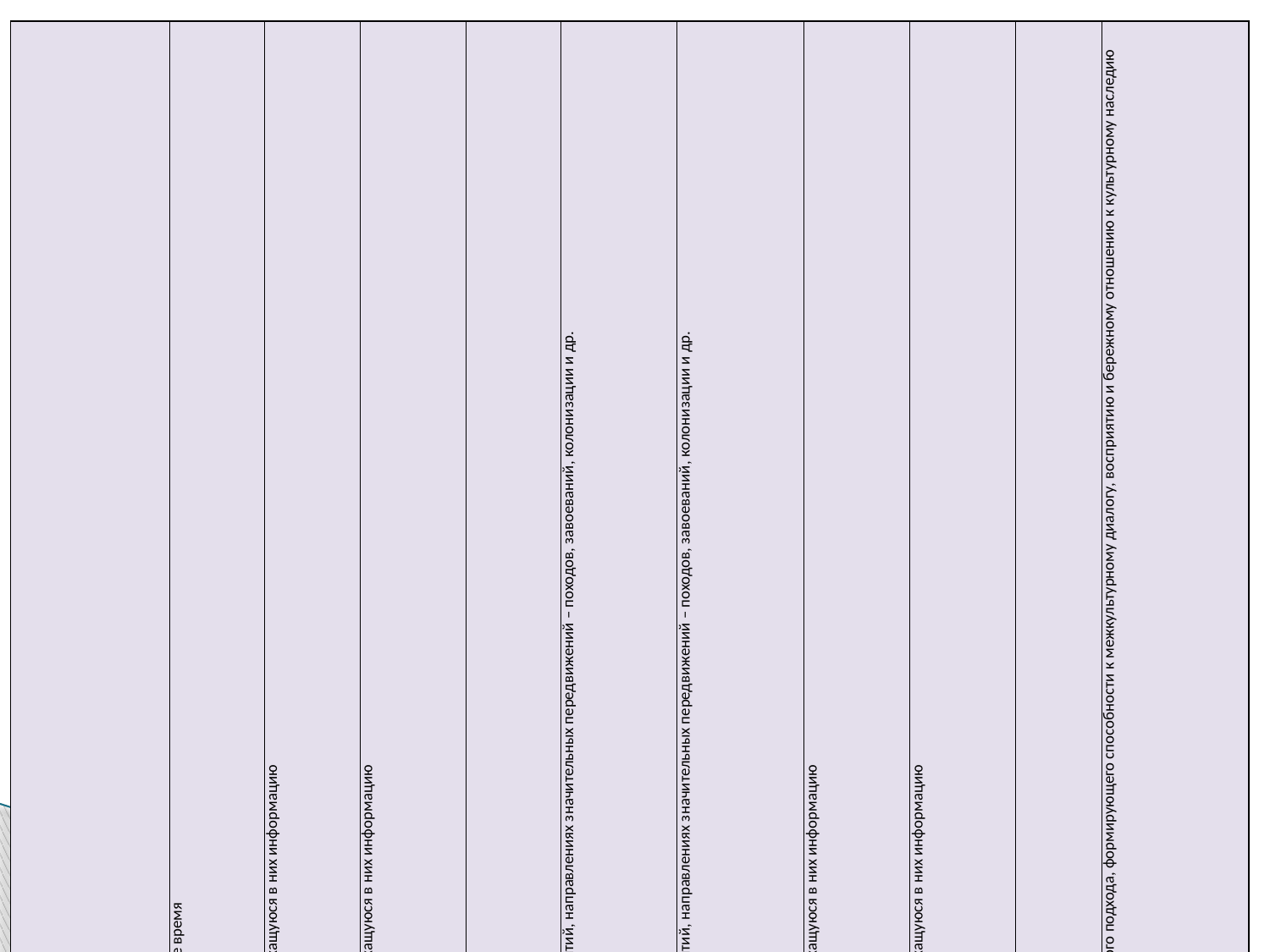

| 8 класс | 1. Овладение базовыми историческими знаниями, а также представлениями о закономерностях развития человеческого общества в социальной, экономической, политической, научной и культурной сферах. Локализовать во времени хронологические рамки и рубежные события Нового времени как исторической эпохи, основные этапы отечественной и всеобщей истории Нового времени; соотносить хронологию истории России и всеобщей истории в Новое время | 2. Умение создавать, применять и преобразовывать знаки и символы, модели и схемы для решения учебных и познавательных задач. Овладение базовыми историческими знаниями, а также представлениями о закономерностях развития человеческого общества в социальной, экономической, политической, научной и культурной сферах. Умение работать с письменными, изобразительными и вещественными историческими источниками, понимать и интерпретировать содержащуюся в них информацию | 3. Умение создавать, применять и преобразовывать знаки и символы, модели и схемы для решения учебных и познавательных задач. Овладение базовыми историческими знаниями, а также представлениями о закономерностях развития человеческого общества в социальной, экономической, политической, научной и культурной сферах. Умение работать с письменными, изобразительными и вещественными историческими источниками, понимать и интерпретировать содержащуюся в них информацию | 4. Смысловое чтение. Умения искать, анализировать, сопоставлять и оценивать содержащуюся в различных источниках информацию о событиях и явлениях прошлого и настоящего. Умение искать, анализировать, систематизировать и оценивать историческую информацию различных исторических и современных источников, раскрывая ее социальную принадлежность и познавательную ценность | 5. Умение создавать, применять и преобразовывать знаки и символы, модели и схемы для решения учебных и познавательных задач. Овладение базовыми историческими знаниями, а также представлениями о закономерностях развития человеческого общества в социальной, экономической, политической, научной и культурной сферах. Использовать историческую карту как источник информации о границах России и других государств в Новое время, об основных процессах социально-экономического развития, о местах важнейших событий, направлениях значительных передвижений – походов, завоеваний, колонизации и др. | 6. Умение создавать, применять и преобразовывать знаки и символы, модели и схемы для решения учебных и познавательных задач. Овладение базовыми историческими знаниями, а также представлениями о закономерностях развития человеческого общества в социальной, экономической, политической, научной и культурной сферах. Использовать историческую карту как источник информации о границах России и других государств в Новое время, об основных процессах социально-экономического развития, о местах важнейших событий, направлениях значительных передвижений – походов, завоеваний, колонизации и др. | 7. Умение создавать, применять и преобразовывать знаки и символы, модели и схемы для решения учебных и познавательных задач. Овладение базовыми историческими знаниями, а также представлениями о закономерностях развития человеческого общества в социальной, экономической, политической, научной и культурной сферах. Умение работать с письменными, изобразительными и вещественными историческими источниками, понимать и интерпретировать содержащуюся в них информацию | 8. Умение создавать, применять и преобразовывать знаки и символы, модели и схемы для решения учебных и познавательных задач. Овладение базовыми историческими знаниями, а также представлениями о закономерностях развития человеческого общества в социальной, экономической, политической, научной и культурной сферах. Умение работать с письменными, изобразительными и вещественными историческими источниками, понимать и интерпретировать содержащуюся в них информацию | 9. Способность определять и аргументировать свое отношение к содержащейся в различных источниках информации о событиях и явлениях прошлого и настоящего. Умение искать, анализировать, систематизировать и оценивать историческую информацию различных исторических и современных источников, раскрывая ее социальную принадлежность и познавательную ценность; способность определять и аргументировать свое отношение к ней | 10. Умение осознанно использовать речевые средства в соответствии с задачей коммуникации; владение устной и письменной речью, монологической контекстной речью. Умение оценивать правильность выполнения учебной задачи, собственные возможности ее решения. Владение опытом историко-культурного, цивилизационного подхода к оценке социальных явлений, современных глобальных процессов. Сформированность основ гражданской, этнонациональной, социальной, культурной самоидентификации личности обучающегося. Реализация историко-культурологического подхода, формирующего способности к межкультурному диалогу, восприятию и бережному отношению к культурному наследию Родины |
| --- | --- | --- | --- | --- | --- | --- | --- | --- | --- | --- |
| Крым | 73 | 79 | 69 | 63 | 64 | 57 | 69 | 72 | 37 | 54 |
| НИЖНЕГОРСКИЙ район | 61 | 80 | 51 | 53 | 38 | 43 | 71 | 65 | 36 | 64 |